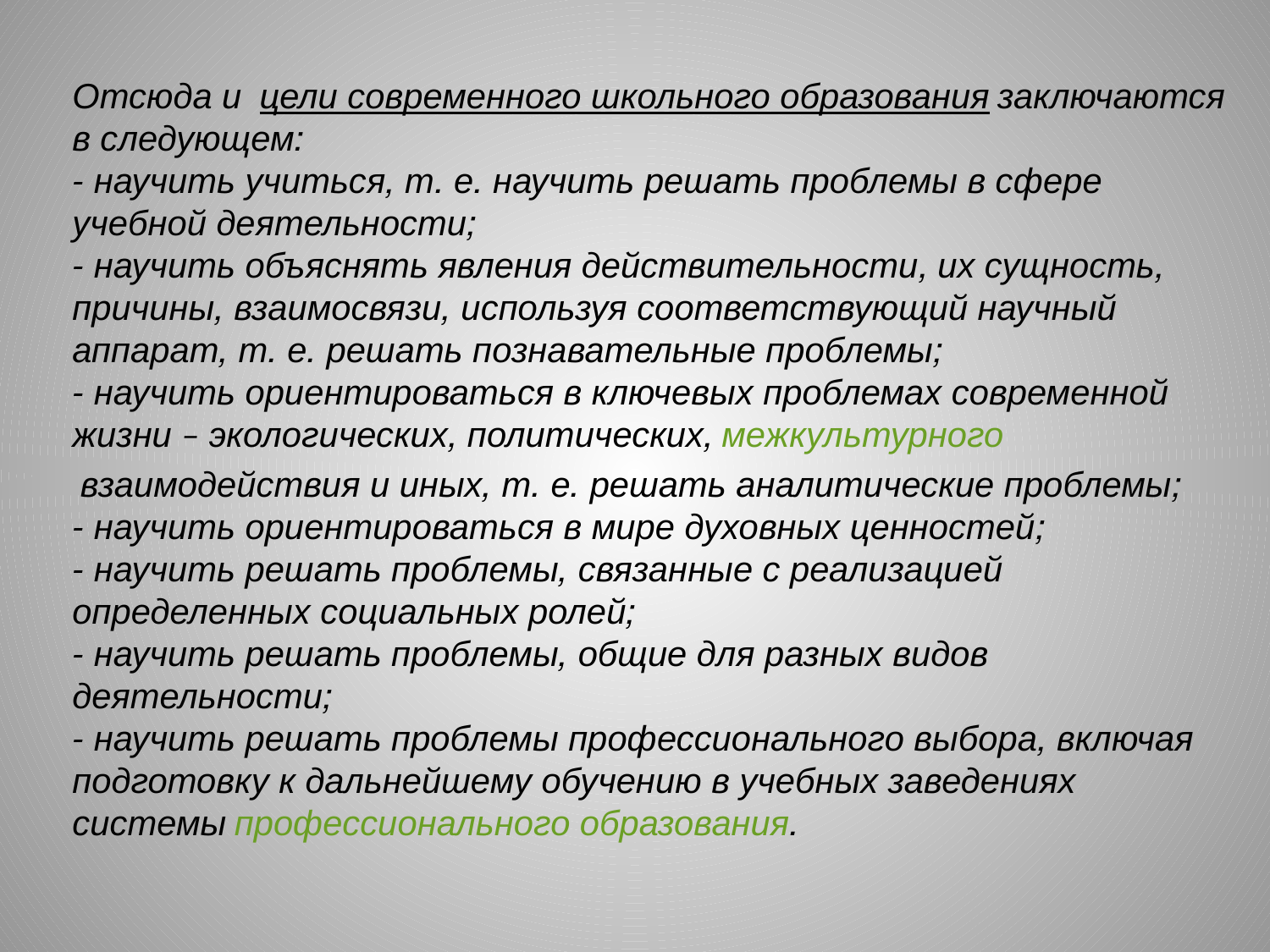

#
Отсюда и  цели современного школьного образования заключаются в следующем:
- научить учиться, т. е. научить решать проблемы в сфере учебной деятельности;
- научить объяснять явления действительности, их сущность, причины, взаимосвязи, используя соответствующий научный аппарат, т. е. решать познавательные проблемы;
- научить ориентироваться в ключевых проблемах современной жизни – экологических, политических, межкультурного взаимодействия и иных, т. е. решать аналитические проблемы;
- научить ориентироваться в мире духовных ценностей;
- научить решать проблемы, связанные с реализацией определенных социальных ролей;
- научить решать проблемы, общие для разных видов деятельности;
- научить решать проблемы профессионального выбора, включая подготовку к дальнейшему обучению в учебных заведениях системы профессионального образования.